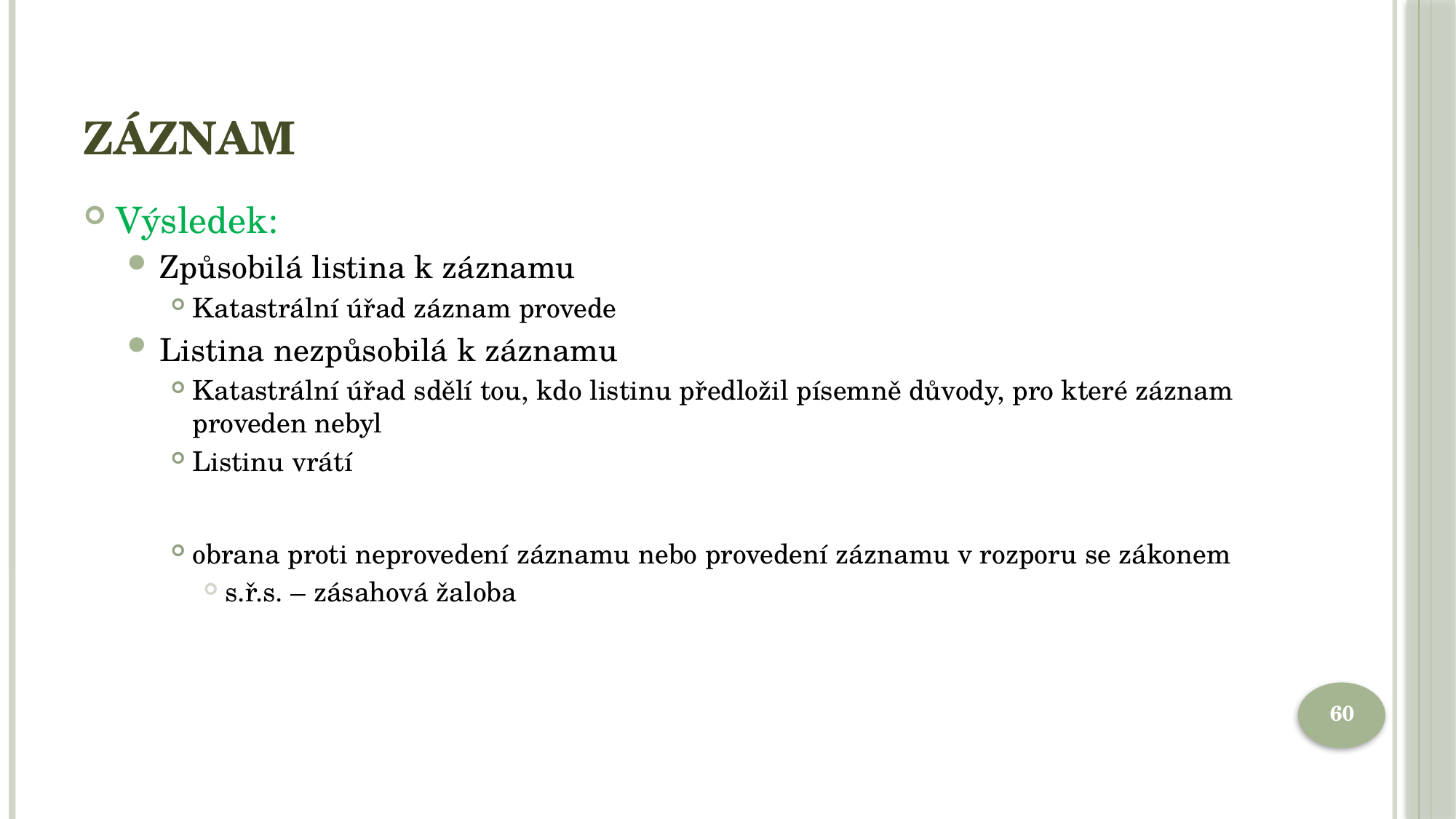

# Záznam
Výsledek:
Způsobilá listina k záznamu
Katastrální úřad záznam provede
Listina nezpůsobilá k záznamu
Katastrální úřad sdělí tou, kdo listinu předložil písemně důvody, pro které záznam proveden nebyl
Listinu vrátí

obrana proti neprovedení záznamu nebo provedení záznamu v rozporu se zákonem
s.ř.s. – zásahová žaloba

60